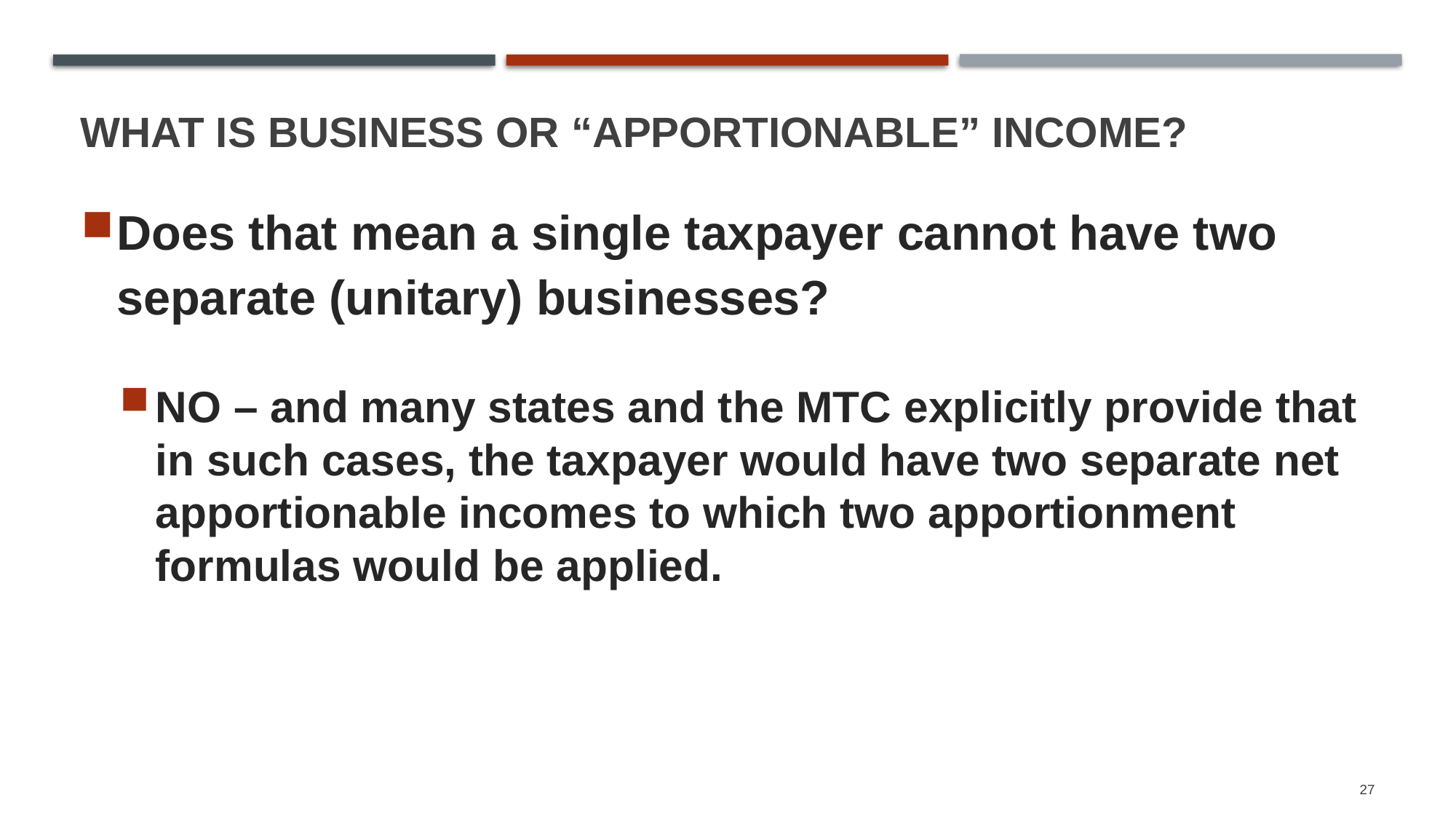

# What is Business or “apportionable” Income?
Does that mean a single taxpayer cannot have two separate (unitary) businesses?
NO – and many states and the MTC explicitly provide that in such cases, the taxpayer would have two separate net apportionable incomes to which two apportionment formulas would be applied.
27